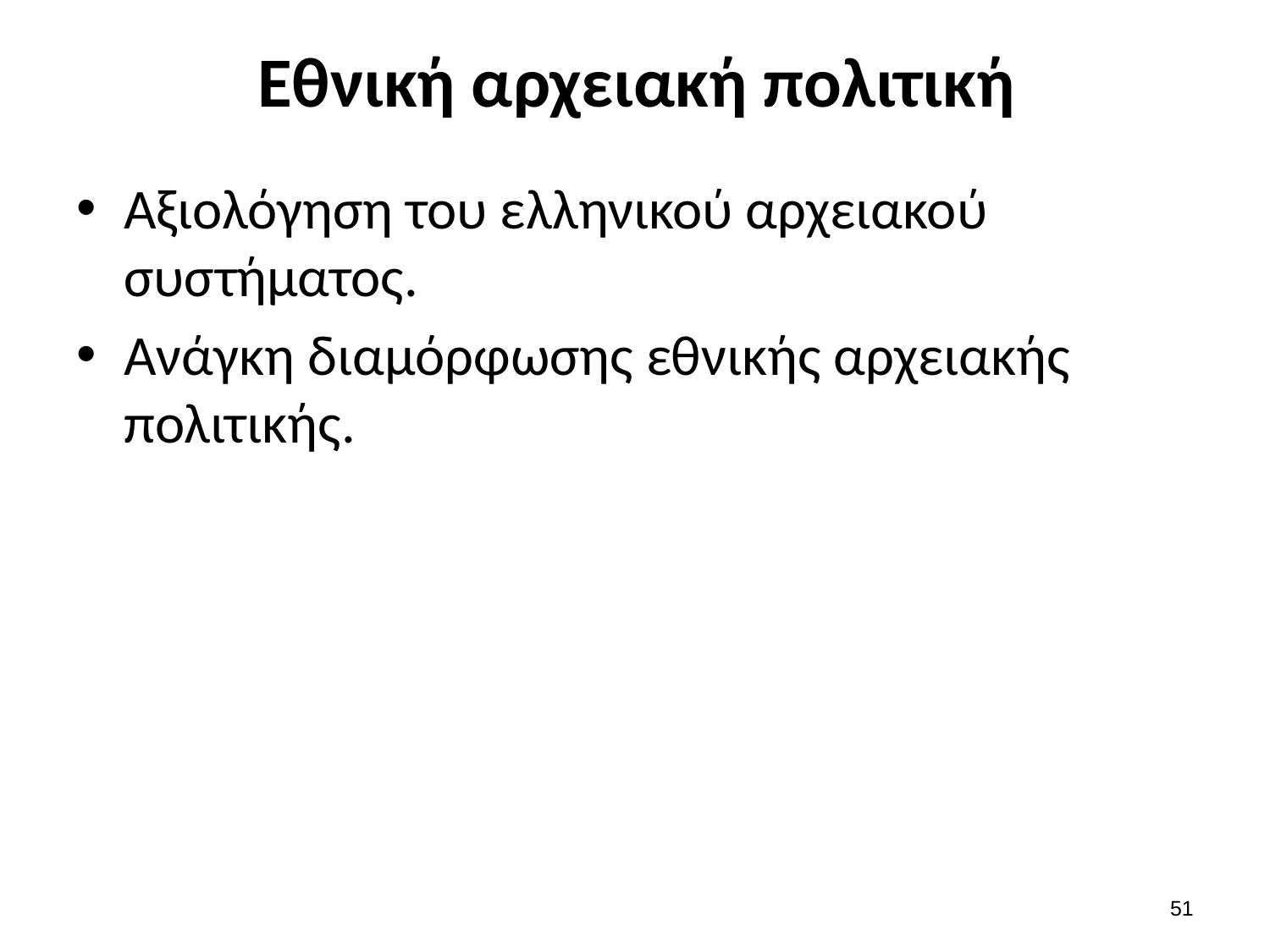

# Εθνική αρχειακή πολιτική
Αξιολόγηση του ελληνικού αρχειακού συστήματος.
Ανάγκη διαμόρφωσης εθνικής αρχειακής πολιτικής.

51